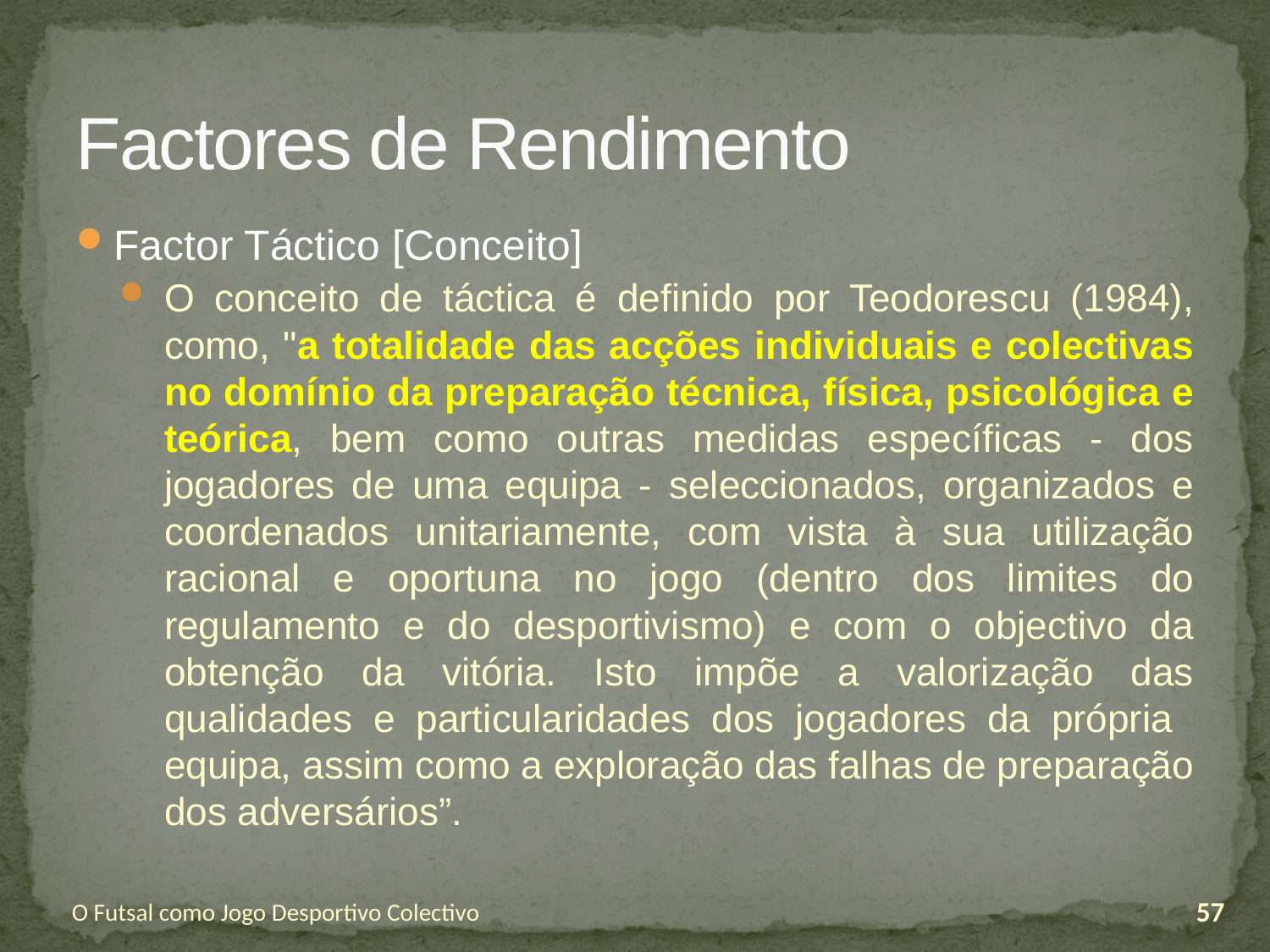

# Factores de Rendimento
Factor Táctico [Conceito]
O conceito de táctica é definido por Teodorescu (1984), como, "a totalidade das acções individuais e colectivas no domínio da preparação técnica, física, psicológica e teórica, bem como outras medidas específicas - dos jogadores de uma equipa - seleccionados, organizados e coordenados unitariamente, com vista à sua utilização racional e oportuna no jogo (dentro dos limites do regulamento e do desportivismo) e com o objectivo da obtenção da vitória. Isto impõe a valorização das qualidades e particularidades dos jogadores da própria  equipa, assim como a exploração das falhas de preparação dos adversários”.

O Futsal como Jogo Desportivo Colectivo
57